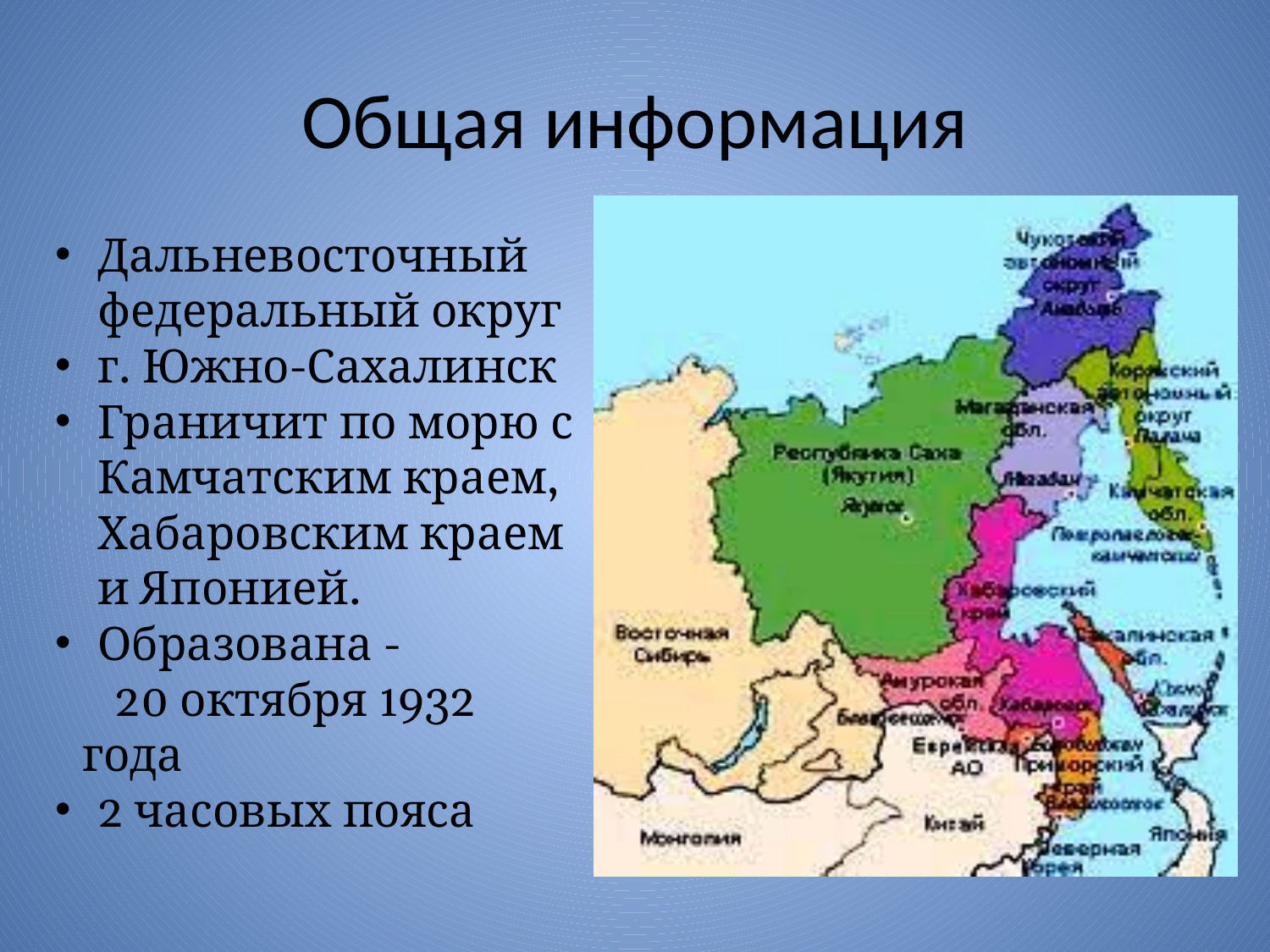

# Общая информация

Дальневосточный федеральный округ
г. Южно-Сахалинск
Граничит по морю с Камчатским краем, Хабаровским краем и Японией.
Образована -
       20 октября 1932 года
2 часовых пояса